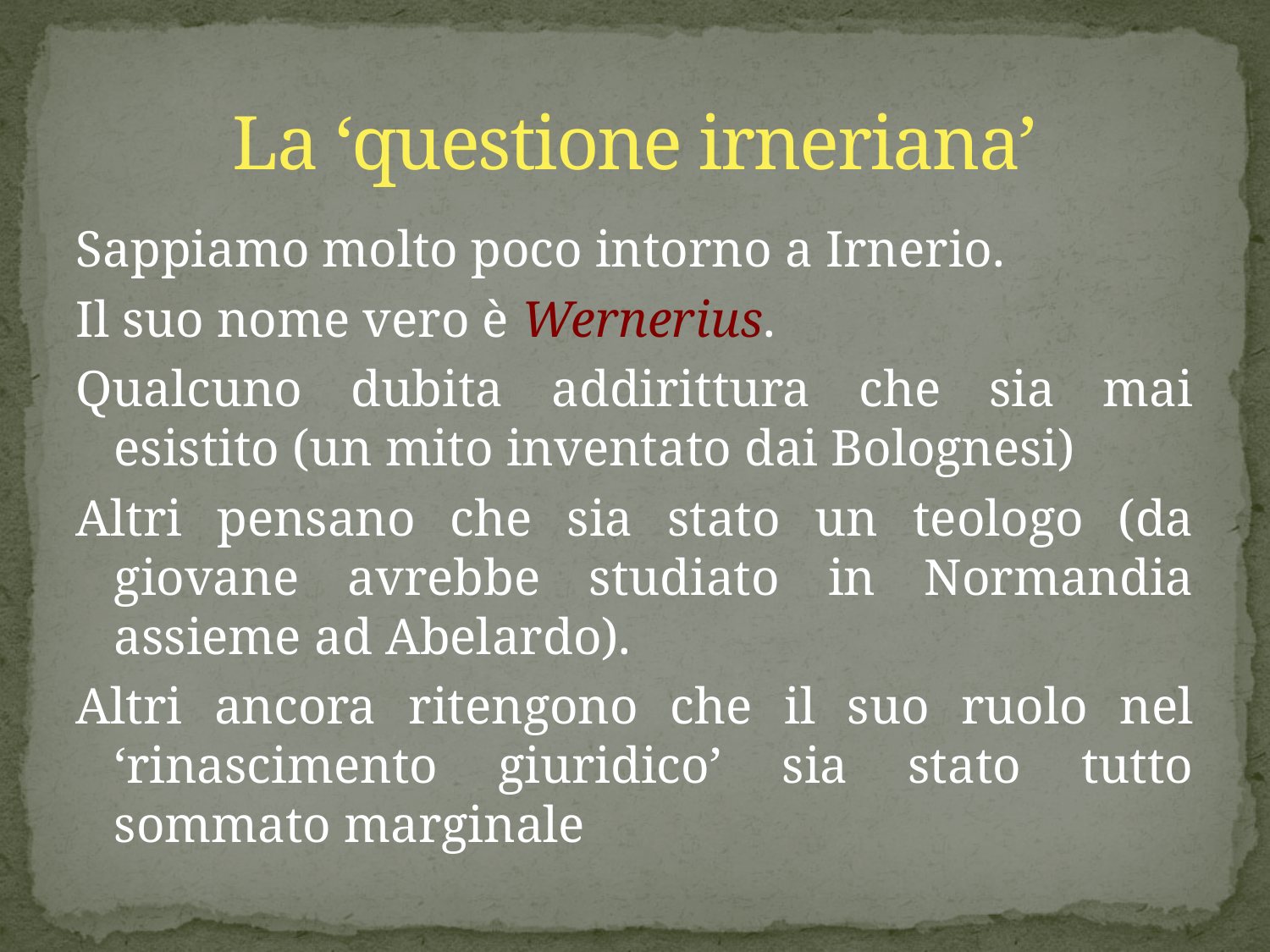

# La ‘questione irneriana’
Sappiamo molto poco intorno a Irnerio.
Il suo nome vero è Wernerius.
Qualcuno dubita addirittura che sia mai esistito (un mito inventato dai Bolognesi)
Altri pensano che sia stato un teologo (da giovane avrebbe studiato in Normandia assieme ad Abelardo).
Altri ancora ritengono che il suo ruolo nel ‘rinascimento giuridico’ sia stato tutto sommato marginale